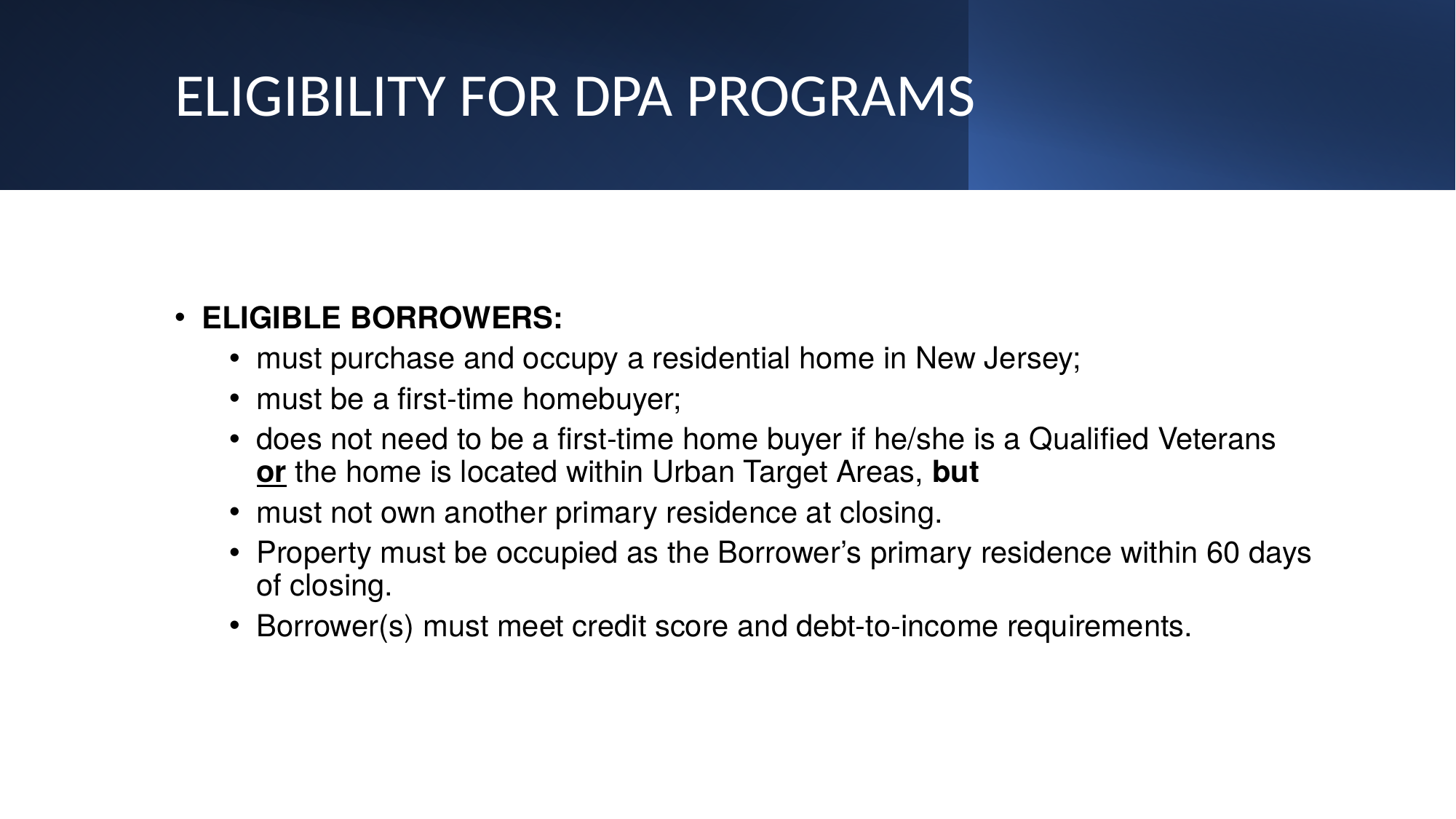

# ELIGIBILITY FOR DPA PROGRAMS
ELIGIBLE BORROWERS:
must purchase and occupy a residential home in New Jersey;
must be a first-time homebuyer;
does not need to be a first-time home buyer if he/she is a Qualified Veterans or the home is located within Urban Target Areas, but
must not own another primary residence at closing.
Property must be occupied as the Borrower’s primary residence within 60 days of closing.
Borrower(s) must meet credit score and debt-to-income requirements.